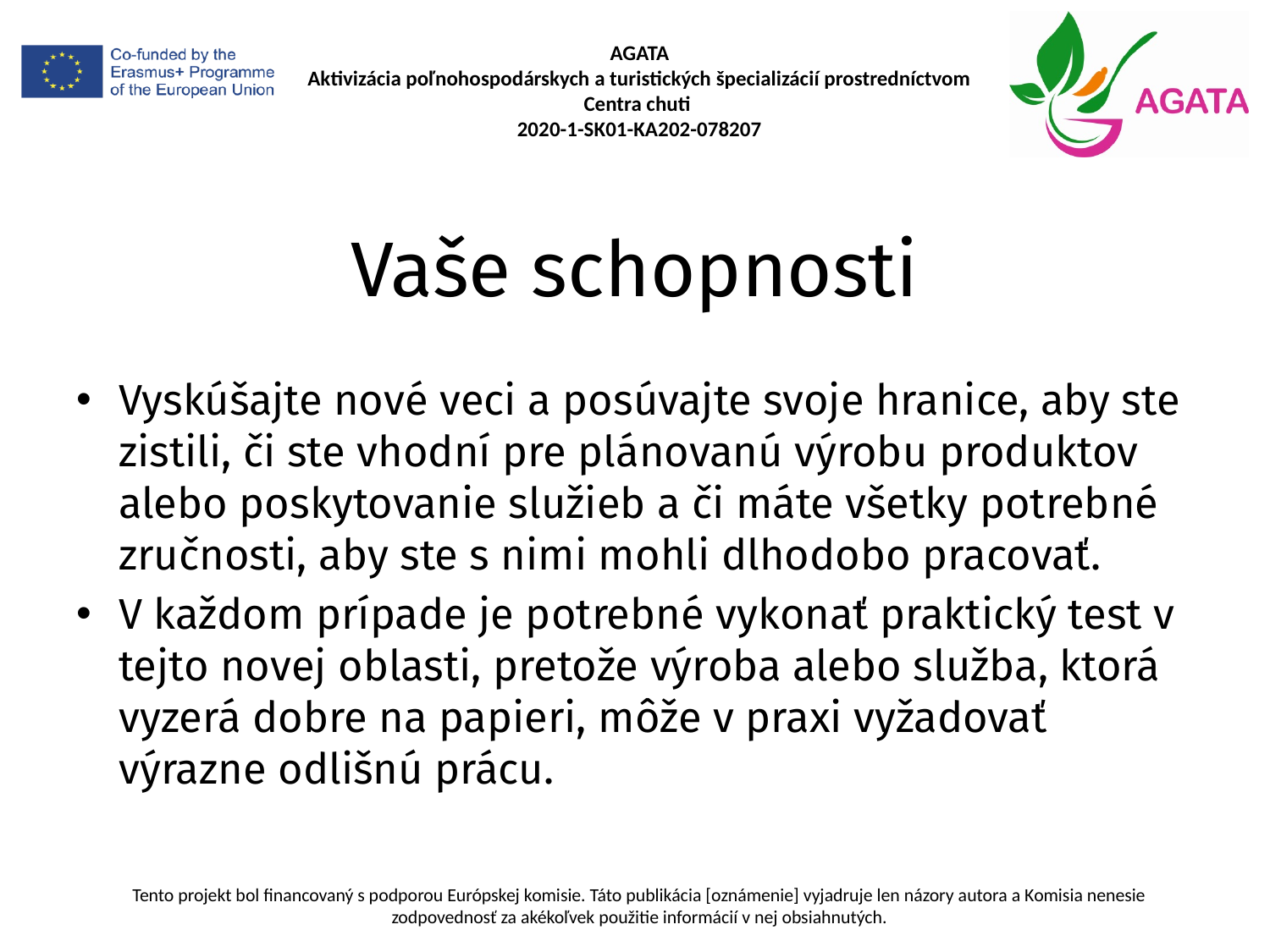

# Vaše schopnosti
Vyskúšajte nové veci a posúvajte svoje hranice, aby ste zistili, či ste vhodní pre plánovanú výrobu produktov alebo poskytovanie služieb a či máte všetky potrebné zručnosti, aby ste s nimi mohli dlhodobo pracovať.
V každom prípade je potrebné vykonať praktický test v tejto novej oblasti, pretože výroba alebo služba, ktorá vyzerá dobre na papieri, môže v praxi vyžadovať výrazne odlišnú prácu.